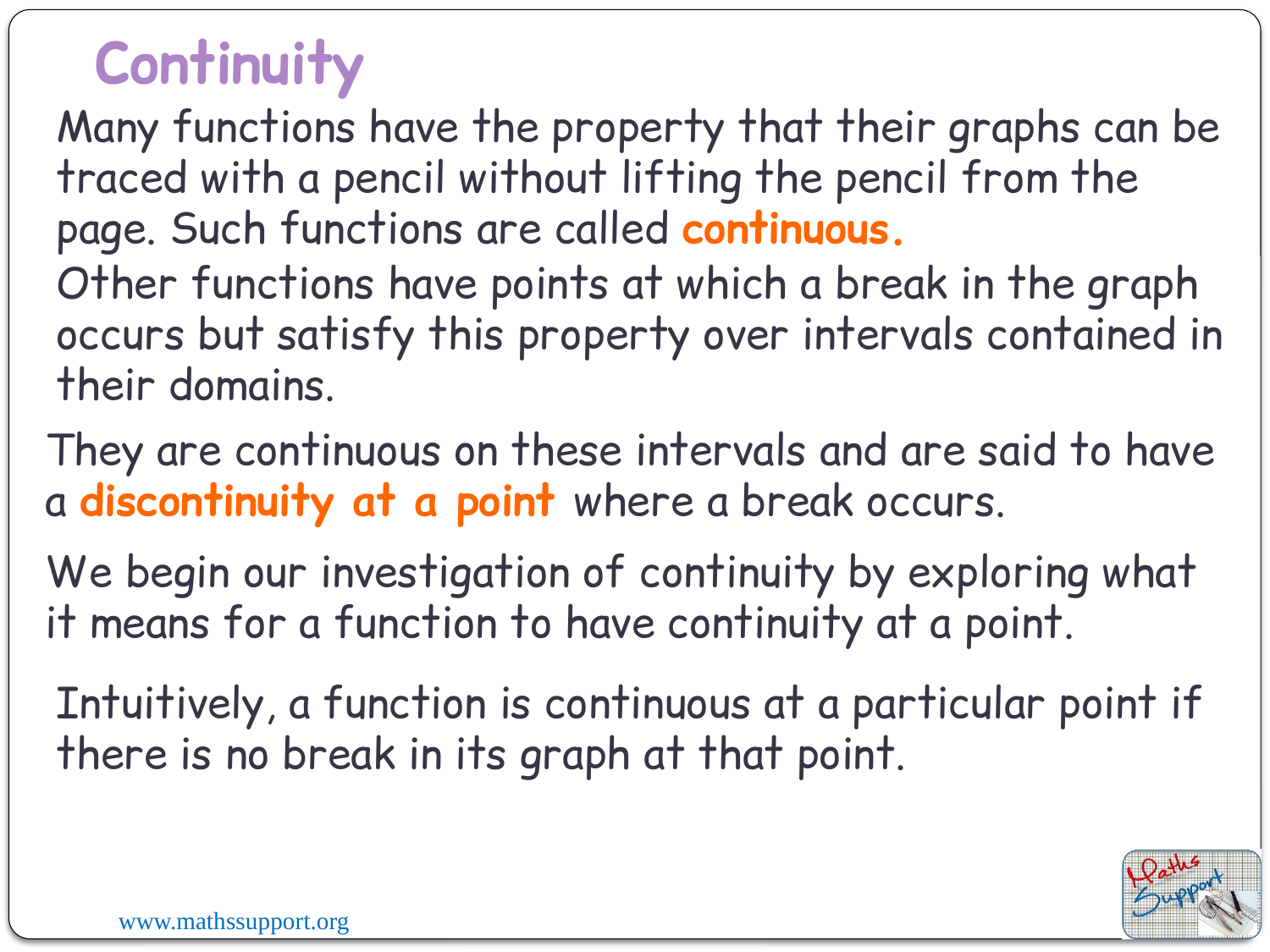

Continuity
Many functions have the property that their graphs can be traced with a pencil without lifting the pencil from the page. Such functions are called continuous.
Other functions have points at which a break in the graph occurs but satisfy this property over intervals contained in their domains.
They are continuous on these intervals and are said to have a discontinuity at a point where a break occurs.
We begin our investigation of continuity by exploring what it means for a function to have continuity at a point.
Intuitively, a function is continuous at a particular point if there is no break in its graph at that point.